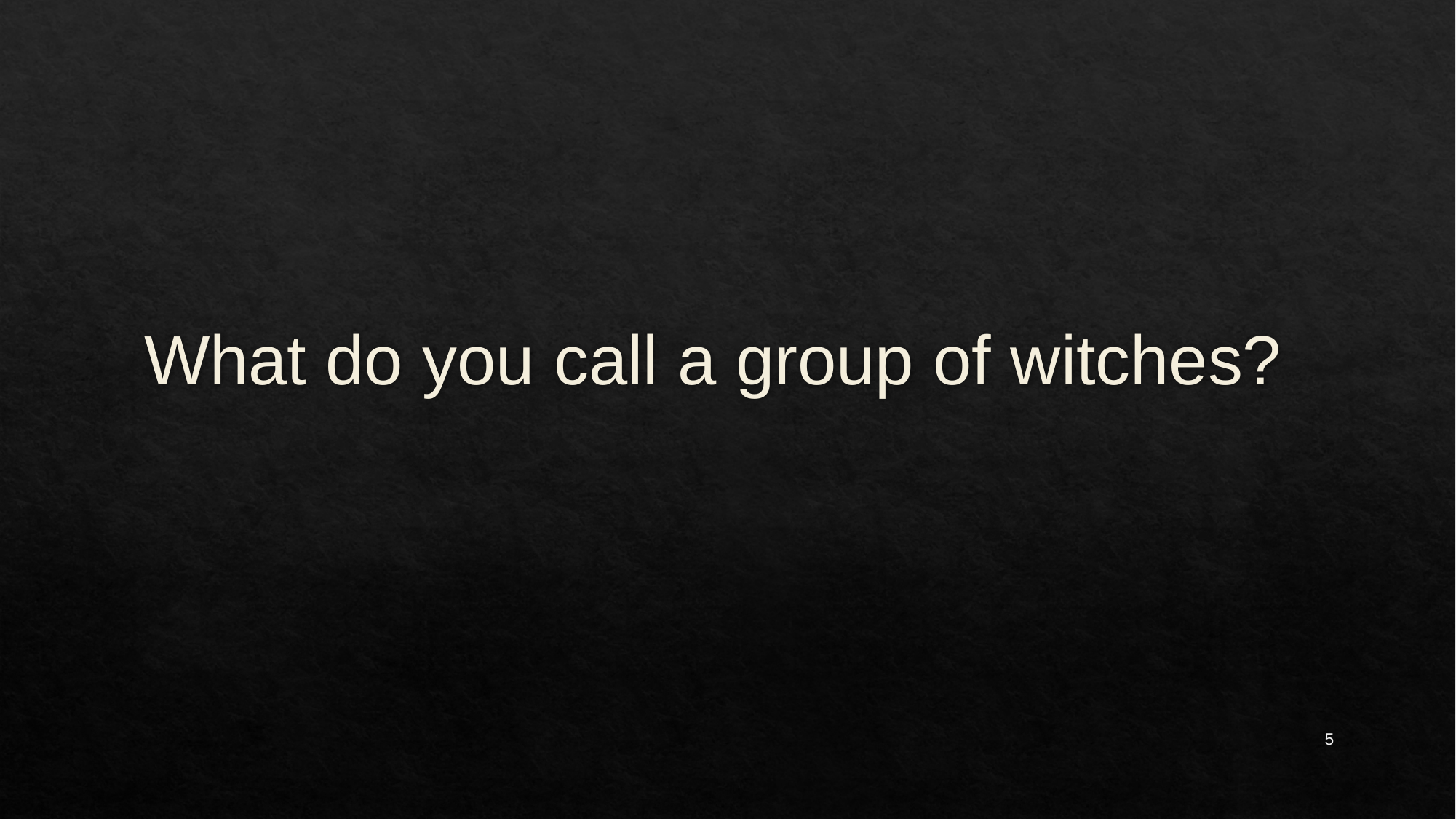

# What do you call a group of witches?
5